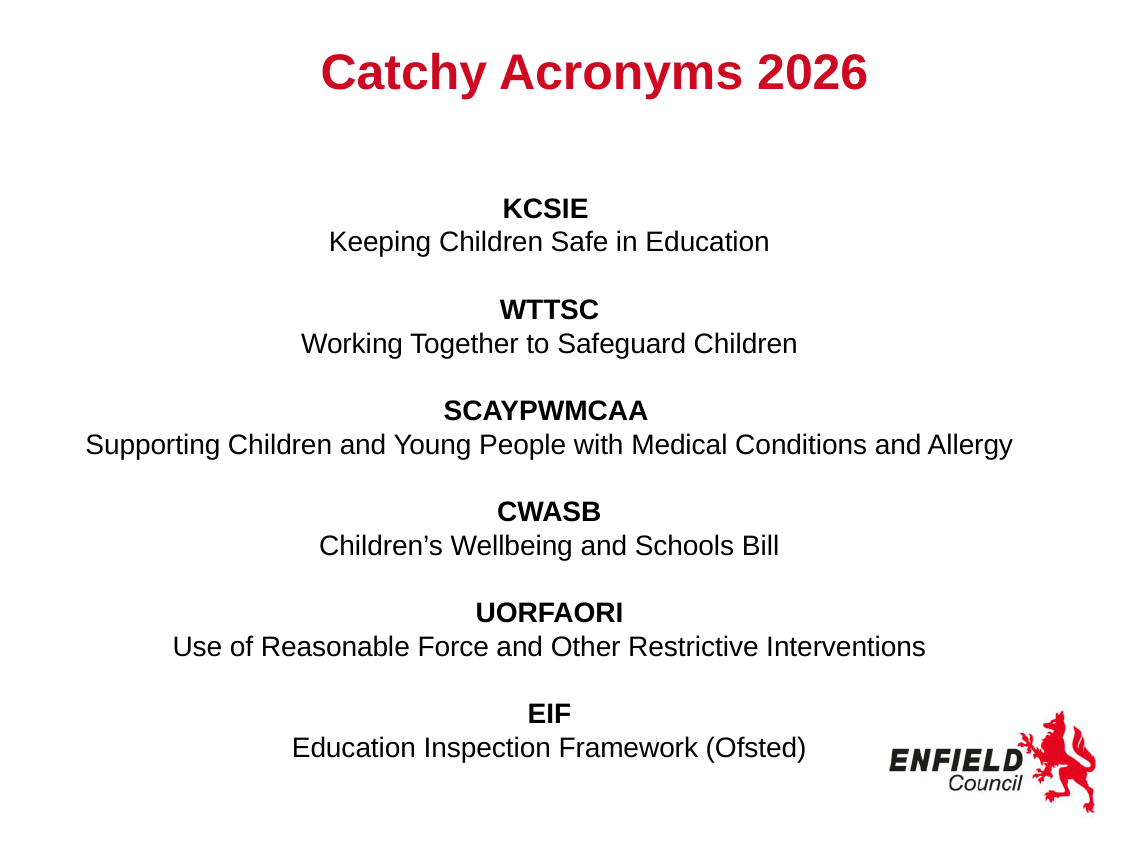

# Catchy Acronyms 2026
KCSIE
Keeping Children Safe in Education

WTTSC
Working Together to Safeguard Children

SCAYPWMCAA
Supporting Children and Young People with Medical Conditions and Allergy

CWASB
Children’s Wellbeing and Schools Bill

UORFAORI
Use of Reasonable Force and Other Restrictive Interventions

EIF
Education Inspection Framework (Ofsted)